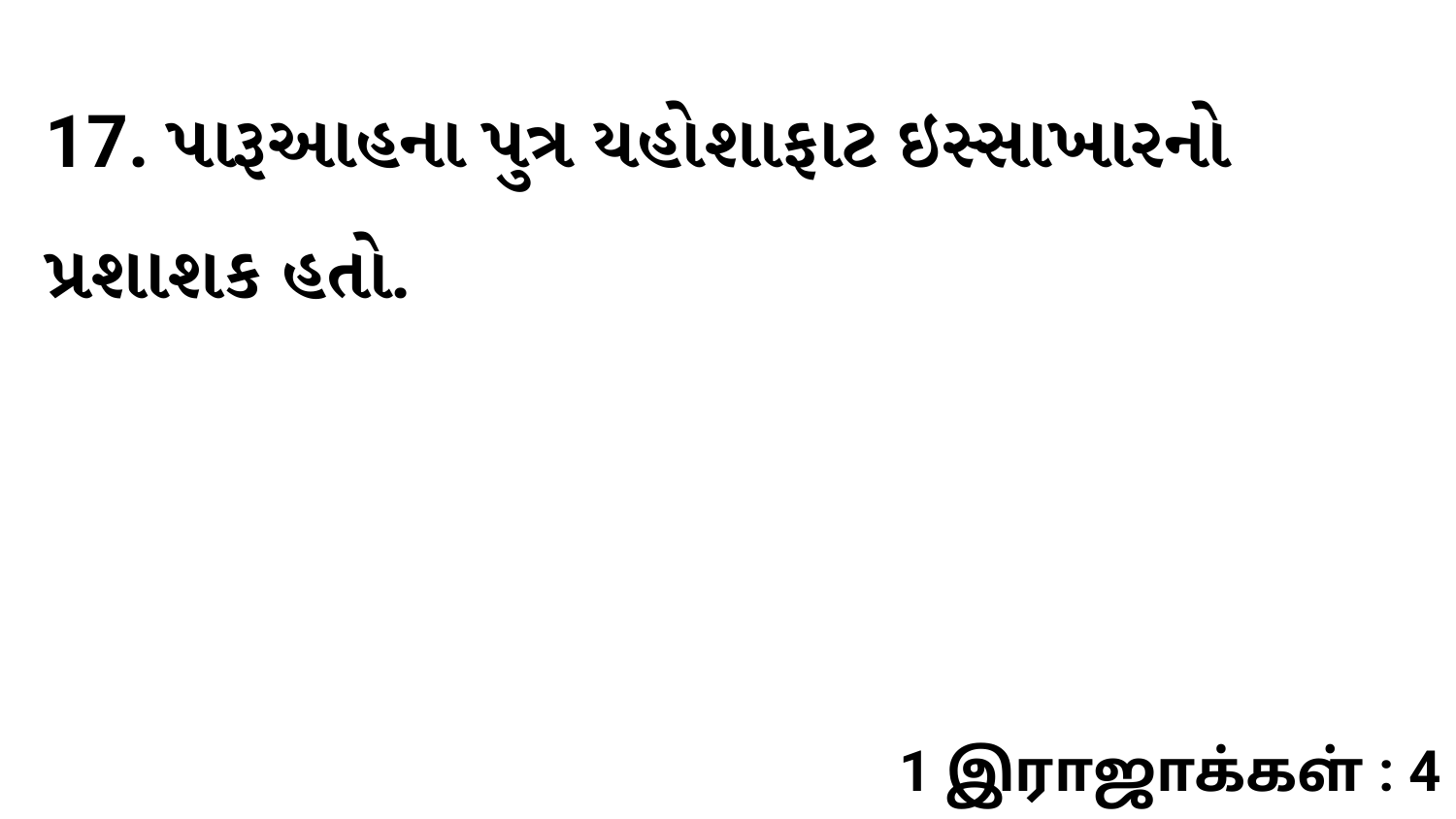

17. પારૂઆહના પુત્ર યહોશાફાટ ઇસ્સાખારનો પ્રશાશક હતો.
1 இராஜாக்கள் : 4